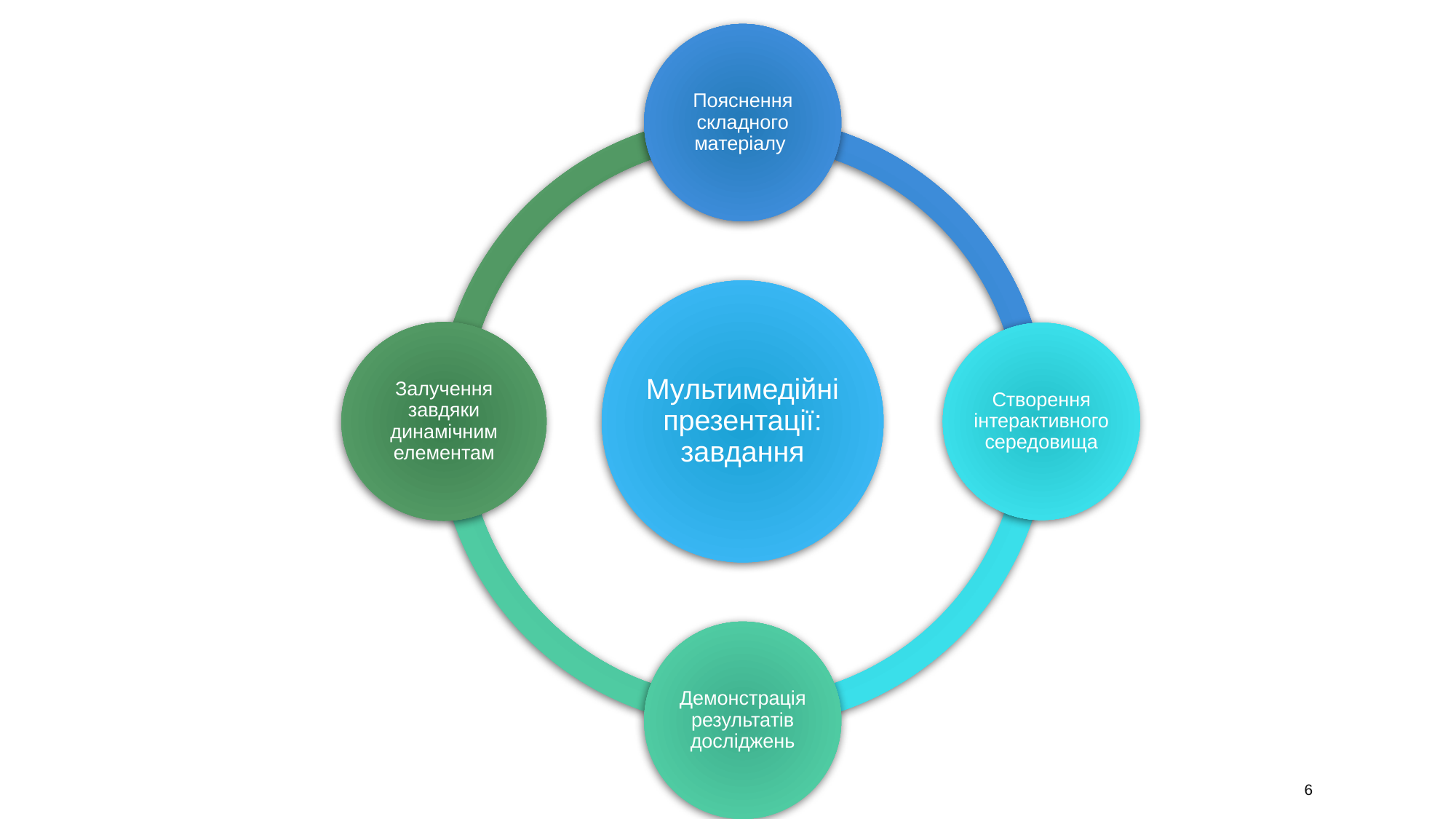

Мультимедійні презентації: завдання
Пояснення складного матеріалу
Створення інтерактивного середовища
Демонстрація результатів досліджень
Залучення завдяки динамічним елементам
6